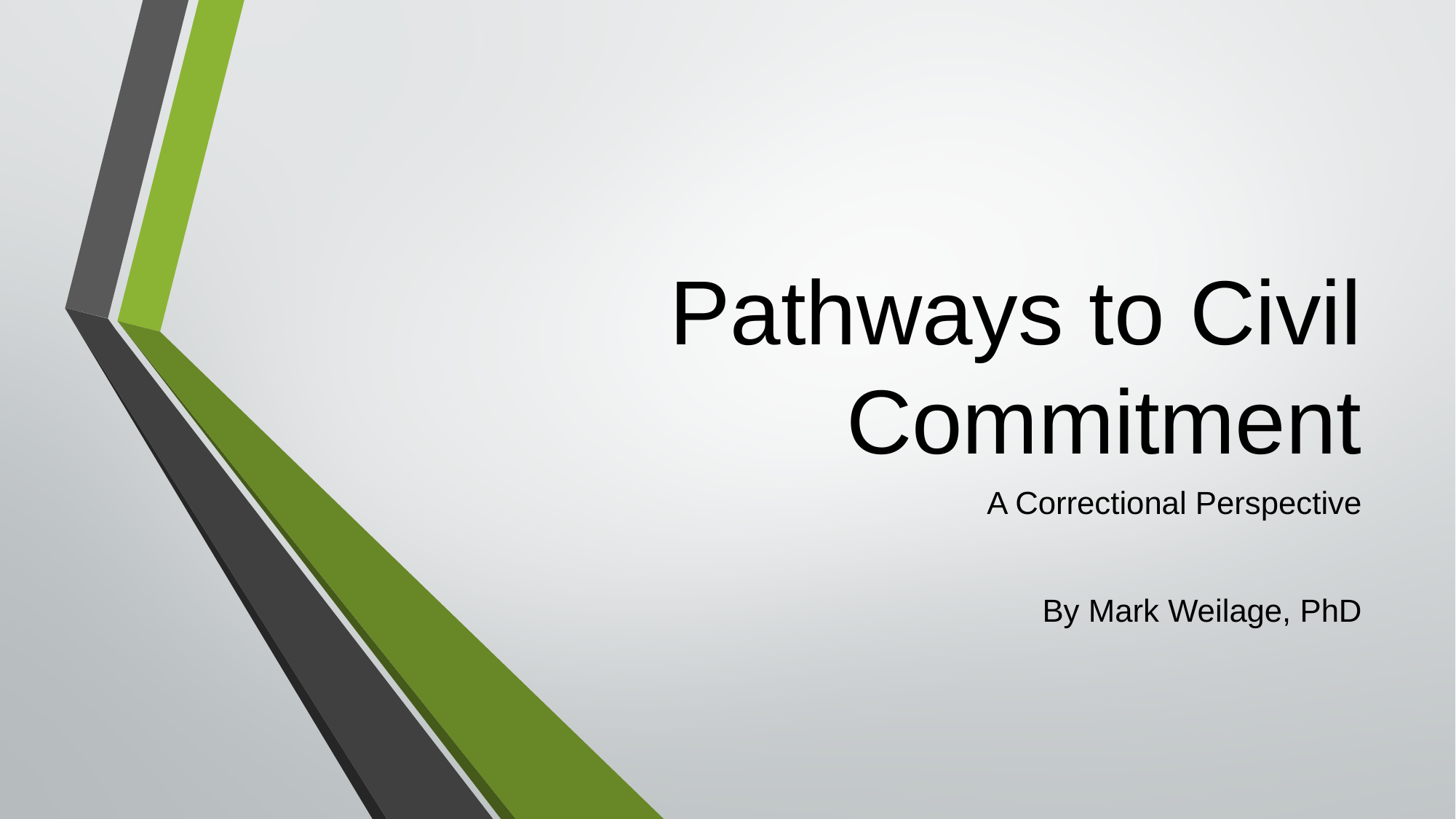

# Pathways to Civil Commitment
A Correctional Perspective

By Mark Weilage, PhD